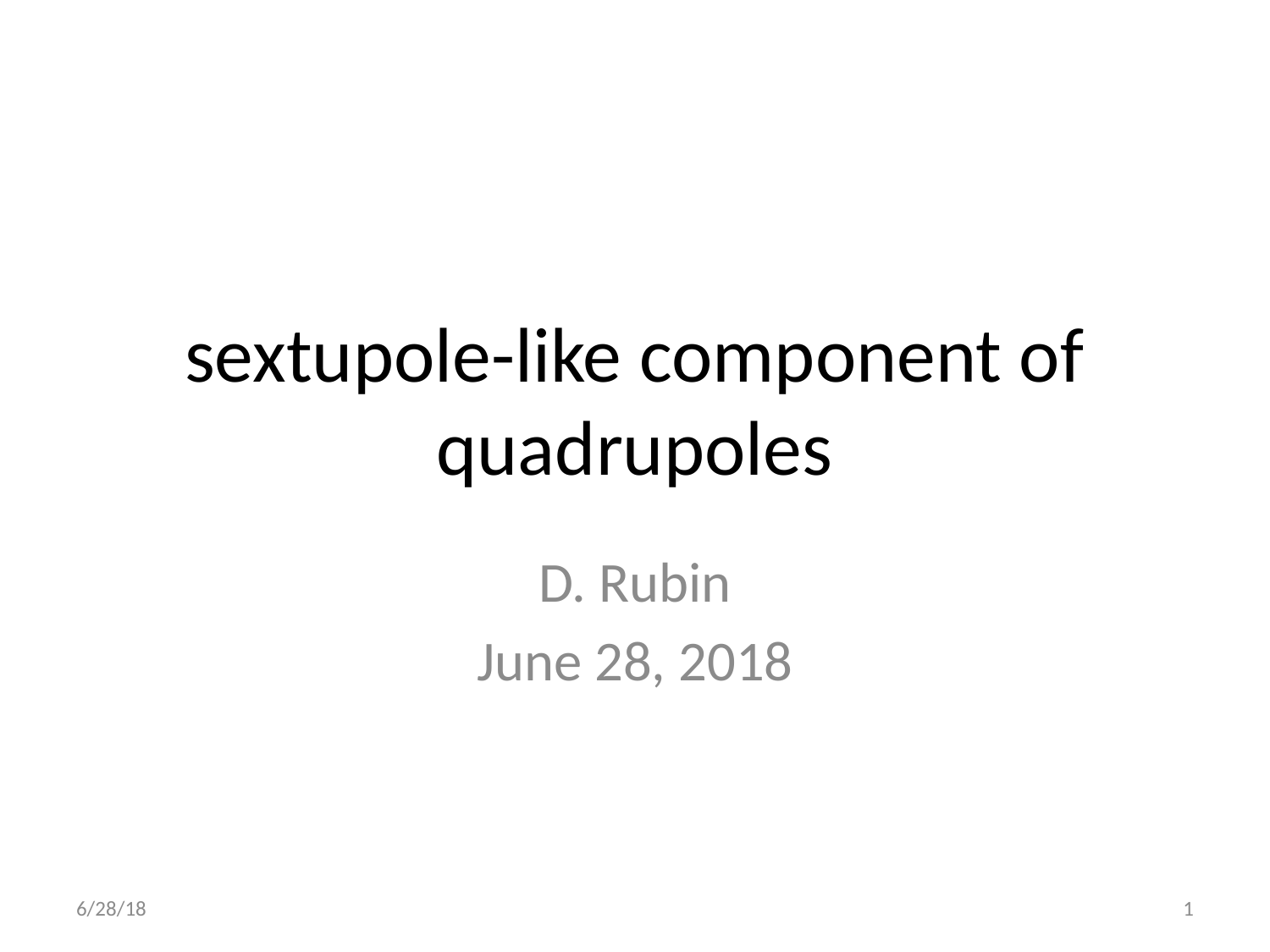

# sextupole-like component of quadrupoles
D. Rubin
June 28, 2018
6/28/18
1